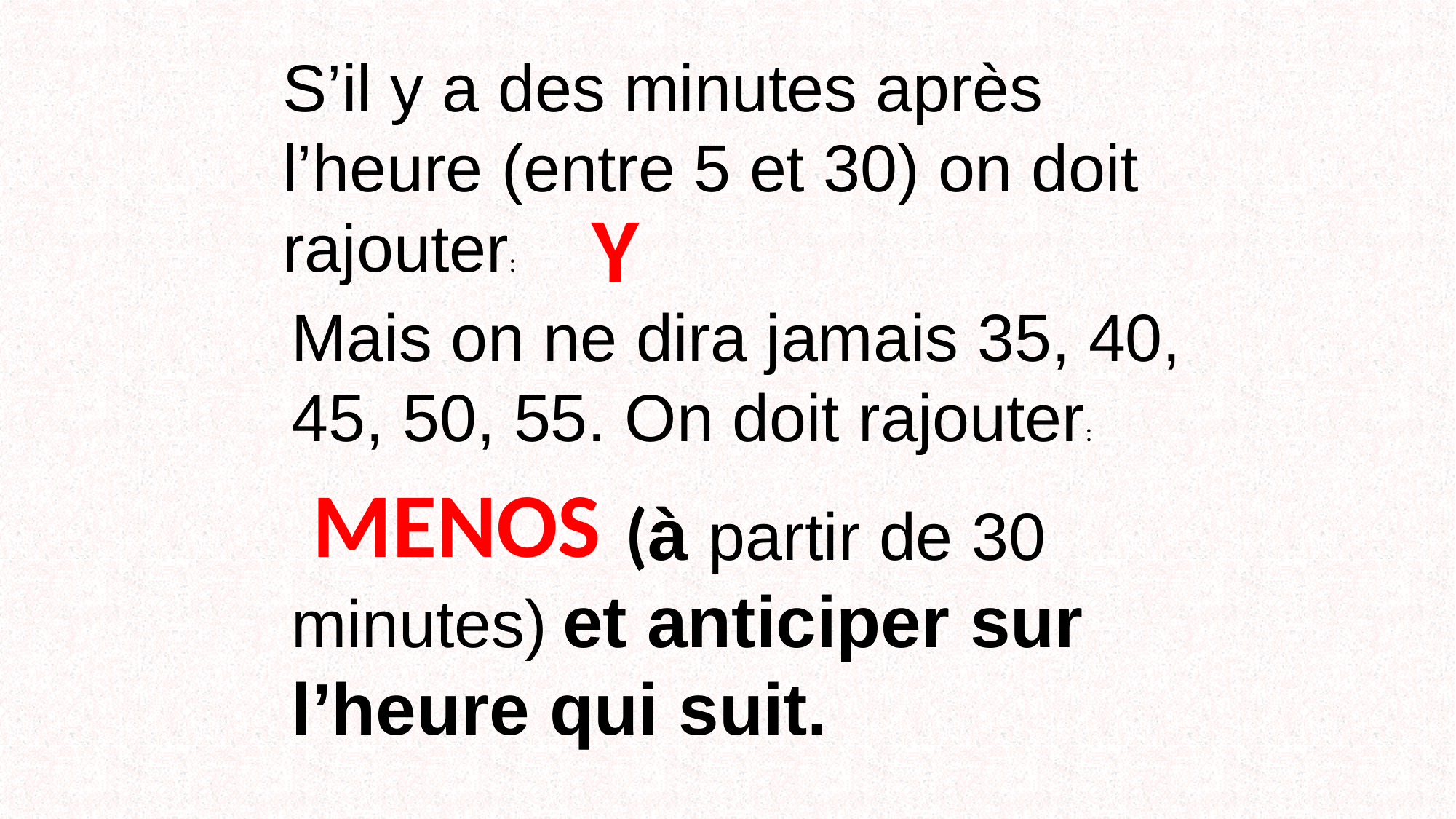

S’il y a des minutes après l’heure (entre 5 et 30) on doit rajouter:
Y
Mais on ne dira jamais 35, 40, 45, 50, 55. On doit rajouter:

                                                      (à partir de 30 minutes) et anticiper sur l’heure qui suit.

MENOS